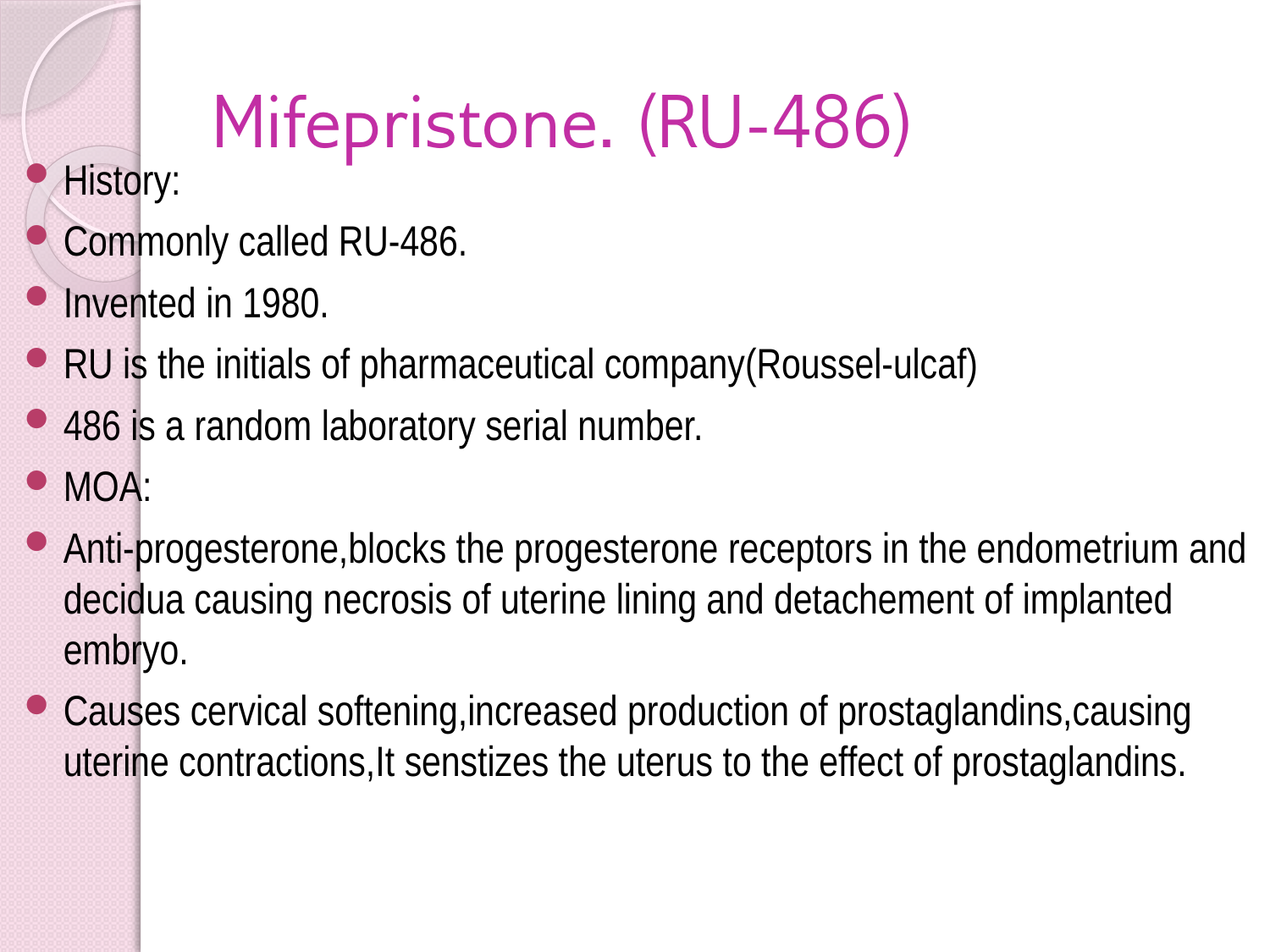

# Mifepristone. (RU-486)
History:
Commonly called RU-486.
Invented in 1980.
RU is the initials of pharmaceutical company(Roussel-ulcaf)
486 is a random laboratory serial number.
MOA:
Anti-progesterone,blocks the progesterone receptors in the endometrium and decidua causing necrosis of uterine lining and detachement of implanted embryo.
Causes cervical softening,increased production of prostaglandins,causing uterine contractions,It senstizes the uterus to the effect of prostaglandins.